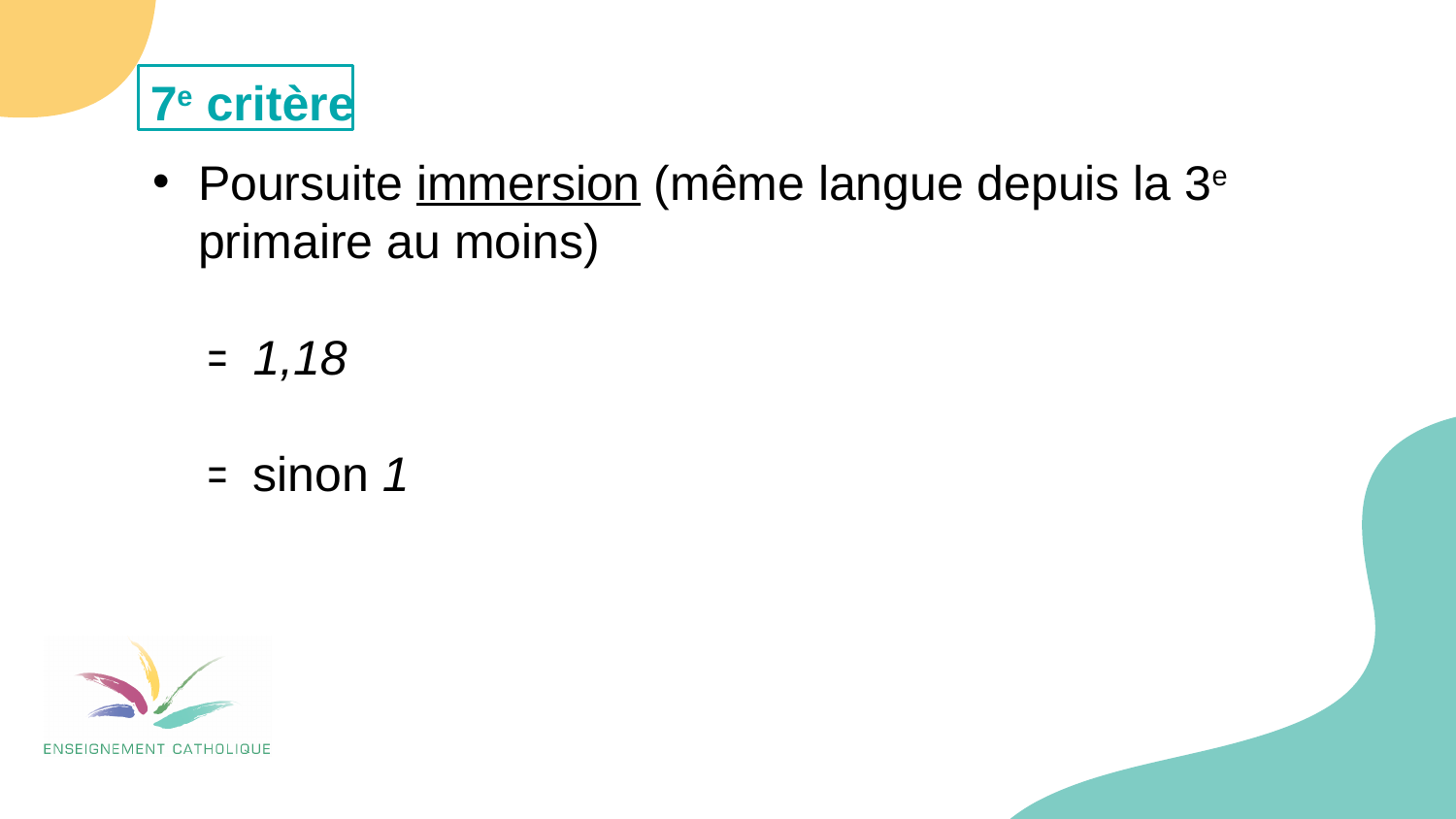

7e critère

Poursuite immersion (même langue depuis la 3e primaire au moins)

1,18

sinon 1